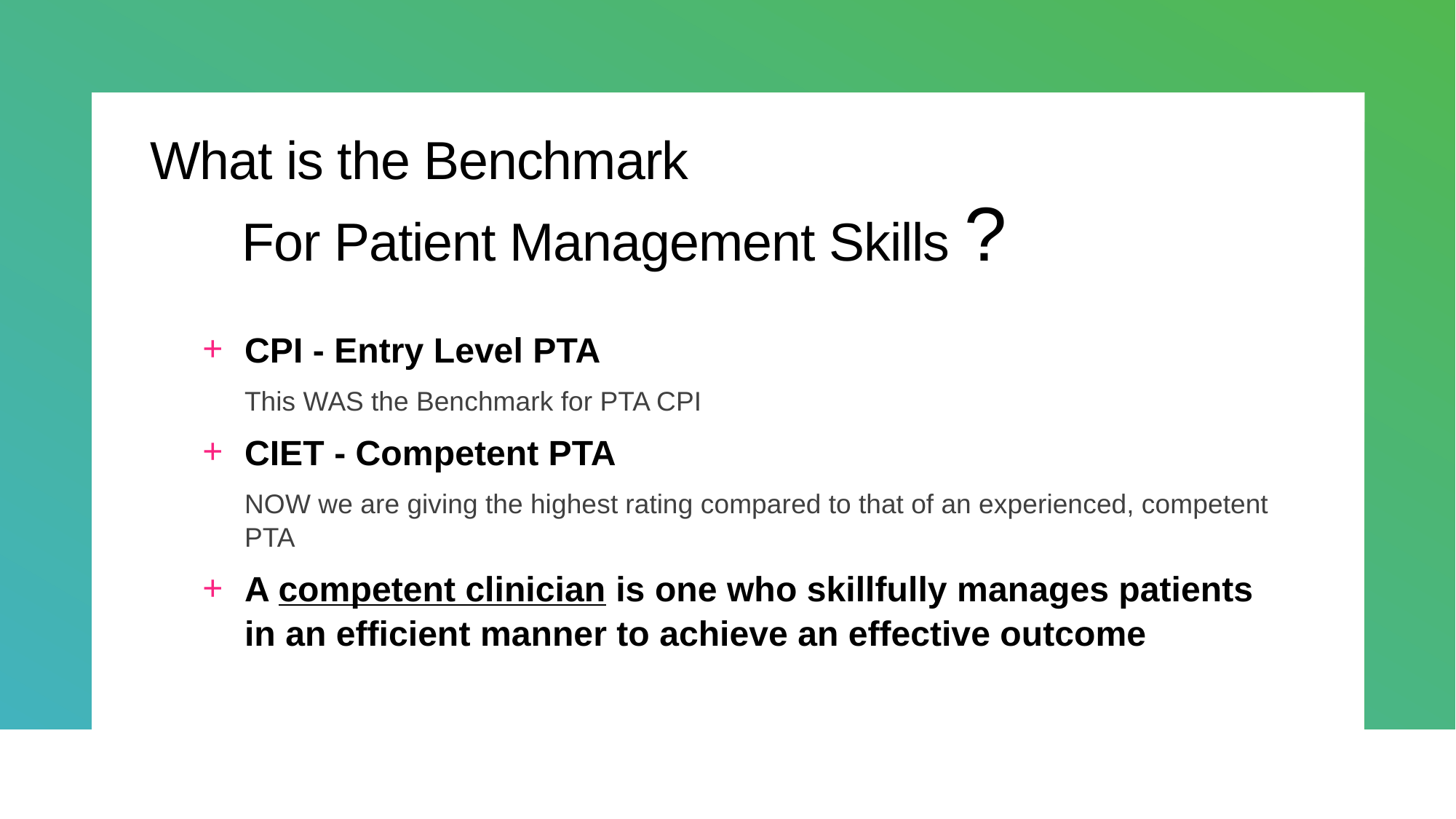

# What is the Benchmark For Patient Management Skills ?
CPI - Entry Level PTA
	This WAS the Benchmark for PTA CPI
CIET - Competent PTA
	NOW we are giving the highest rating compared to that of an experienced, competent PTA
A competent clinician is one who skillfully manages patients in an efficient manner to achieve an effective outcome